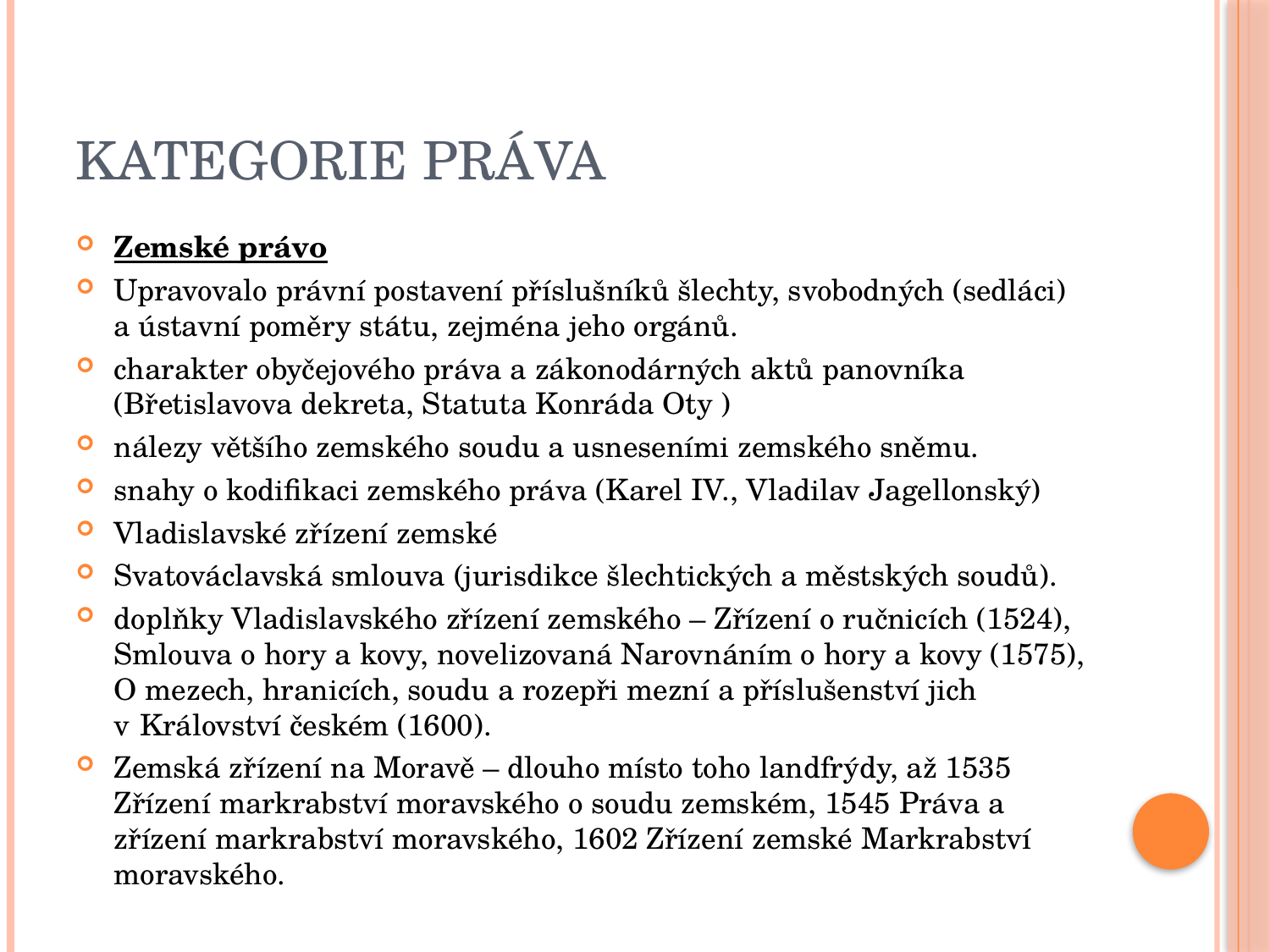

# Kategorie práva
Zemské právo
Upravovalo právní postavení příslušníků šlechty, svobodných (sedláci) a ústavní poměry státu, zejména jeho orgánů.
charakter obyčejového práva a zákonodárných aktů panovníka (Břetislavova dekreta, Statuta Konráda Oty )
nálezy většího zemského soudu a usneseními zemského sněmu.
snahy o kodifikaci zemského práva (Karel IV., Vladilav Jagellonský)
Vladislavské zřízení zemské
Svatováclavská smlouva (jurisdikce šlechtických a městských soudů).
doplňky Vladislavského zřízení zemského – Zřízení o ručnicích (1524), Smlouva o hory a kovy, novelizovaná Narovnáním o hory a kovy (1575), O mezech, hranicích, soudu a rozepři mezní a příslušenství jich v Království českém (1600).
Zemská zřízení na Moravě – dlouho místo toho landfrýdy, až 1535 Zřízení markrabství moravského o soudu zemském, 1545 Práva a zřízení markrabství moravského, 1602 Zřízení zemské Markrabství moravského.